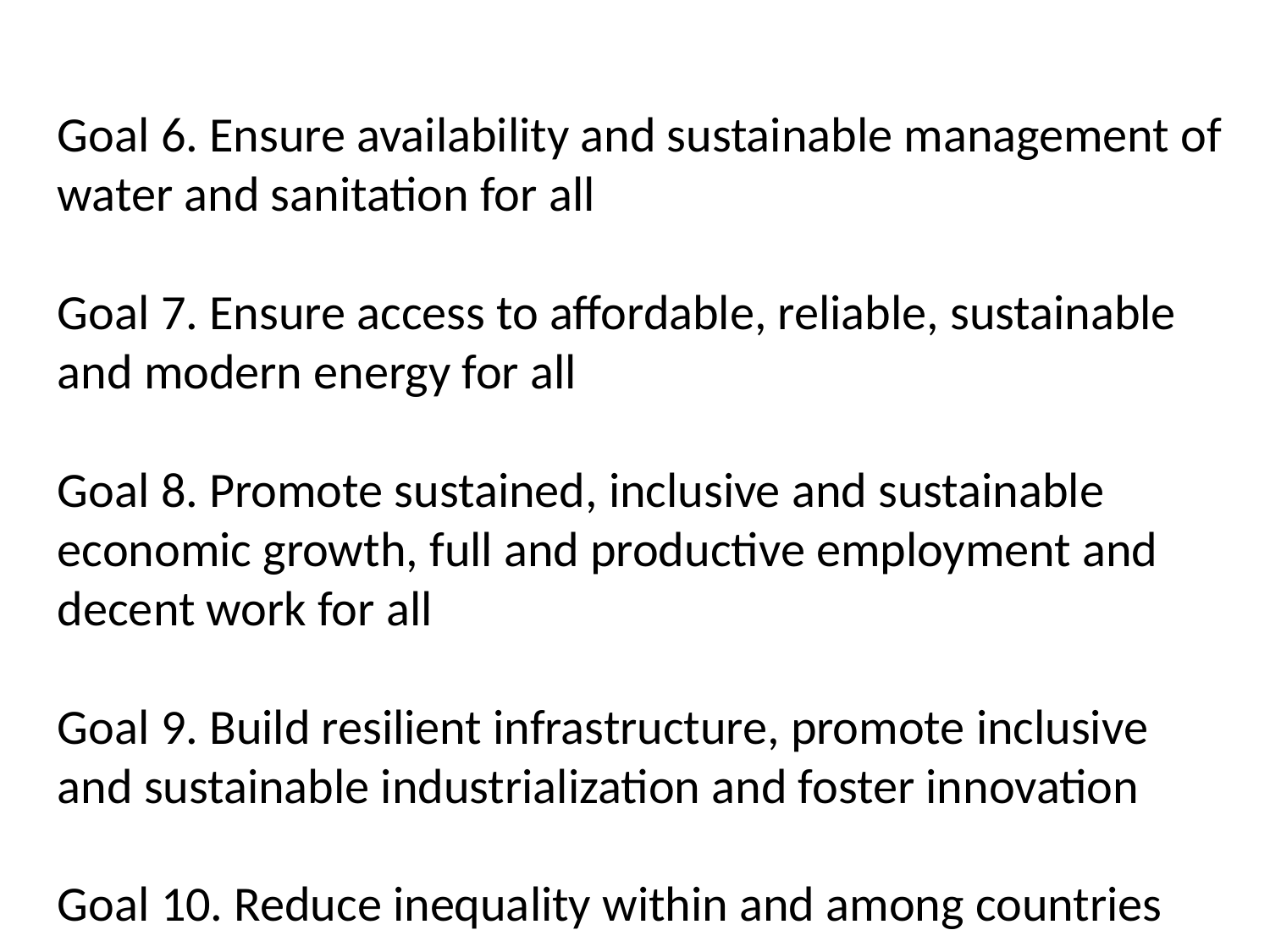

Goal 6. Ensure availability and sustainable management of water and sanitation for all

Goal 7. Ensure access to affordable, reliable, sustainable and modern energy for all

Goal 8. Promote sustained, inclusive and sustainable economic growth, full and productive employment and decent work for all

Goal 9. Build resilient infrastructure, promote inclusive and sustainable industrialization and foster innovation

Goal 10. Reduce inequality within and among countries